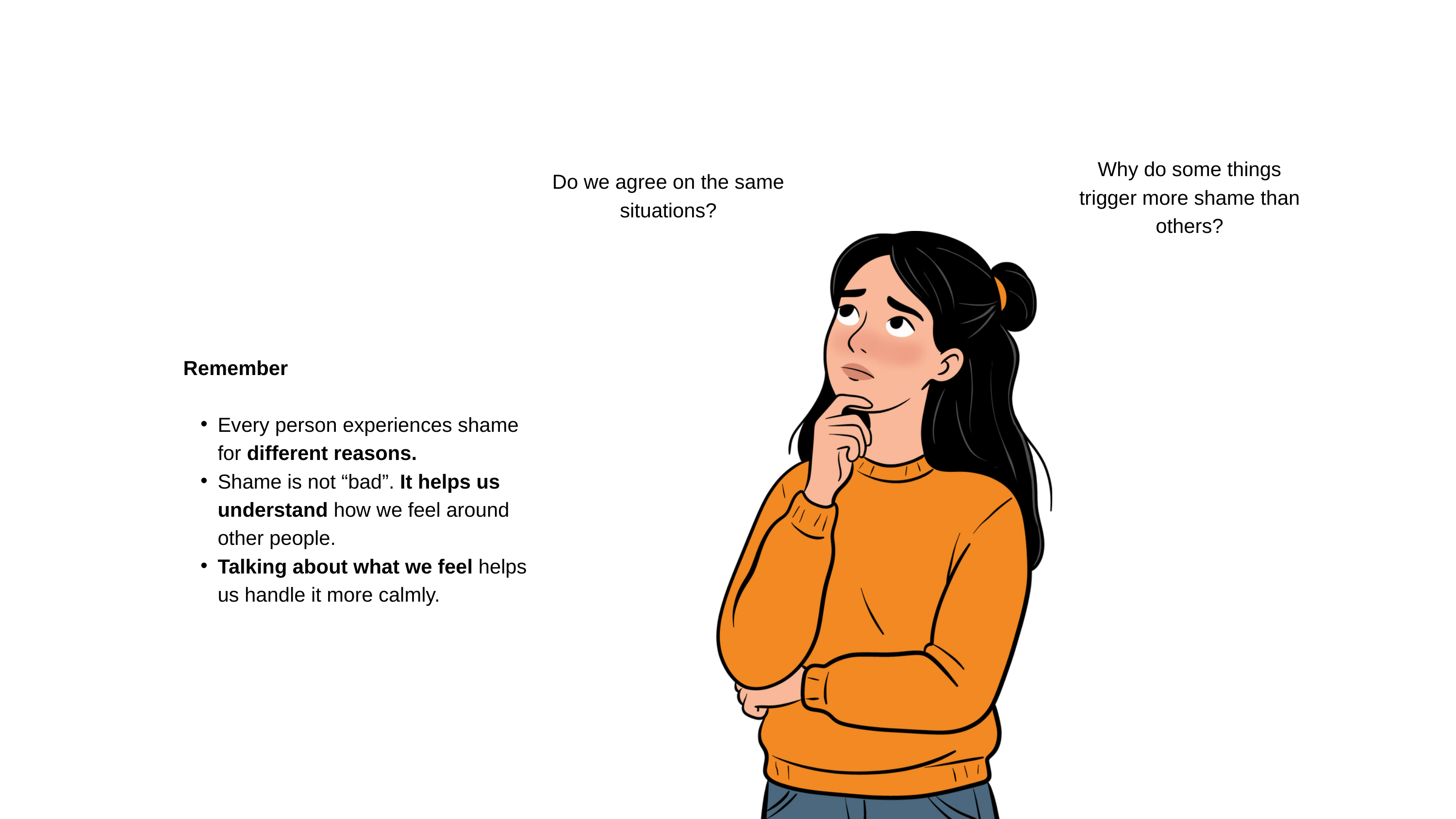

Do we agree on the same situations?

Why do some things trigger more shame than others?

Remember

Every person experiences shame for different reasons.
Shame is not “bad”. It helps us understand how we feel around other people.
Talking about what we feel helps us handle it more calmly.